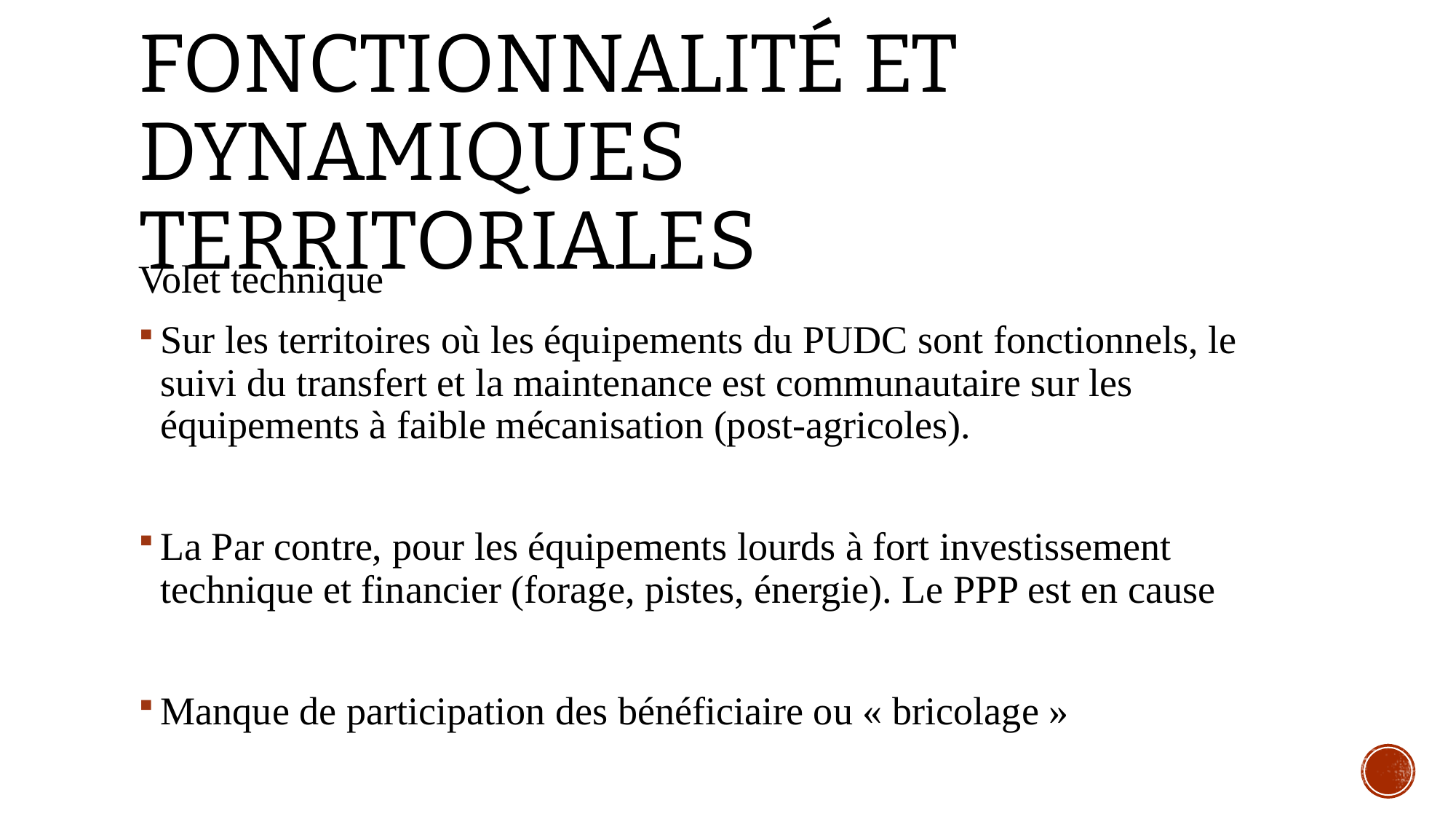

# Fonctionnalité et dynamiques territoriales
Volet technique
Sur les territoires où les équipements du PUDC sont fonctionnels, le suivi du transfert et la maintenance est communautaire sur les équipements à faible mécanisation (post-agricoles).

La Par contre, pour les équipements lourds à fort investissement technique et financier (forage, pistes, énergie). Le PPP est en cause

Manque de participation des bénéficiaire ou « bricolage »